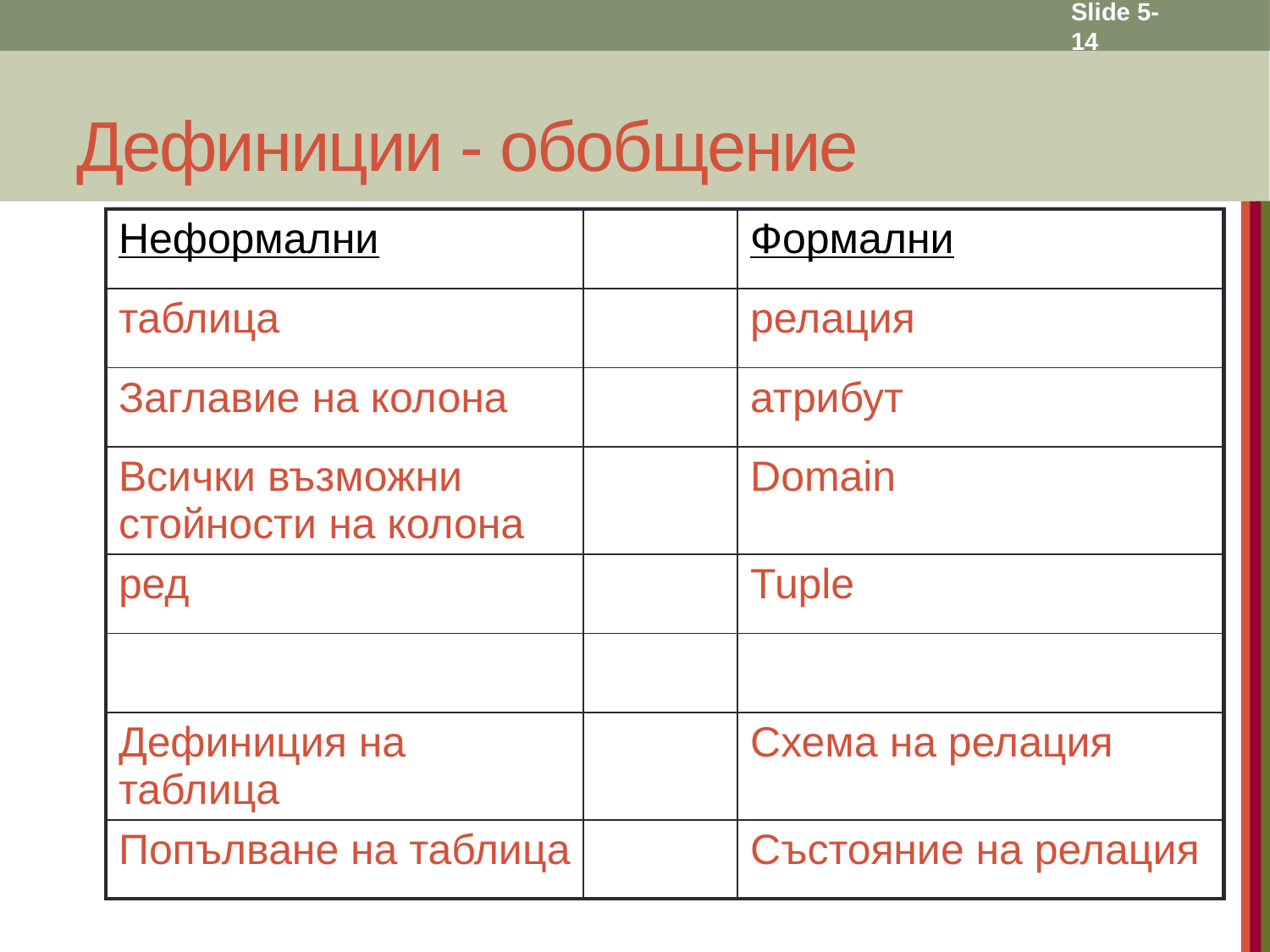

Slide 5- 14
# Дефиниции - обобщение
| Неформални |  | Формални |
| --- | --- | --- |
| таблица |  | релация |
| Заглавие на колона |  | атрибут |
| Всички възможни стойности на колона |  | Domain |
| ред |  | Tuple |
|  |  |  |
| Дефиниция на таблица |  | Схема на релация |
| Попълване на таблица |  | Състояние на релация |